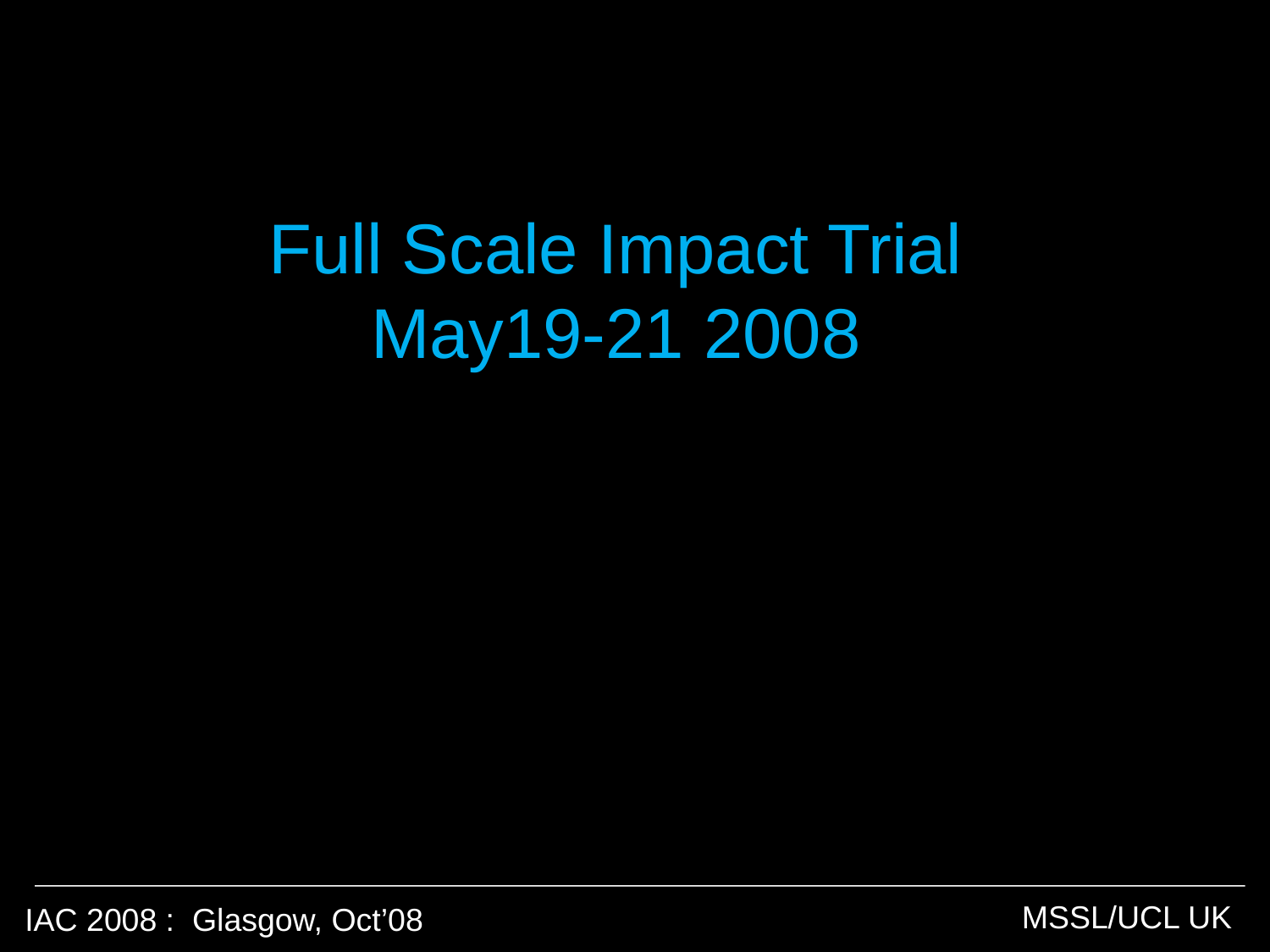

# Full Scale Impact Trial May19-21 2008